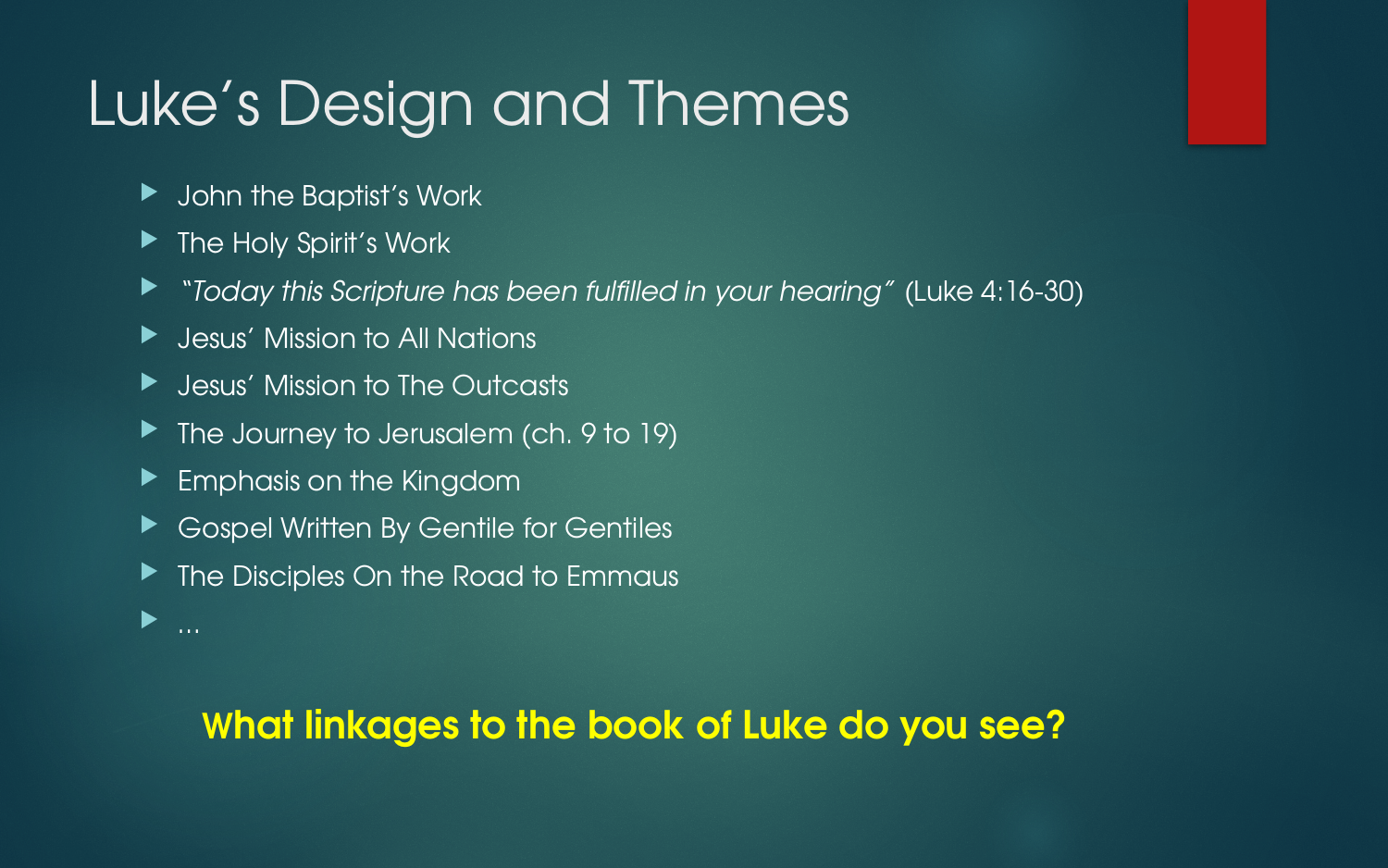

# Luke’s Design and Themes
John the Baptist’s Work
The Holy Spirit’s Work
“Today this Scripture has been fulfilled in your hearing” (Luke 4:16-30)
Jesus’ Mission to All Nations
Jesus’ Mission to The Outcasts
The Journey to Jerusalem (ch. 9 to 19)
Emphasis on the Kingdom
Gospel Written By Gentile for Gentiles
The Disciples On the Road to Emmaus
…

What linkages to the book of Luke do you see?